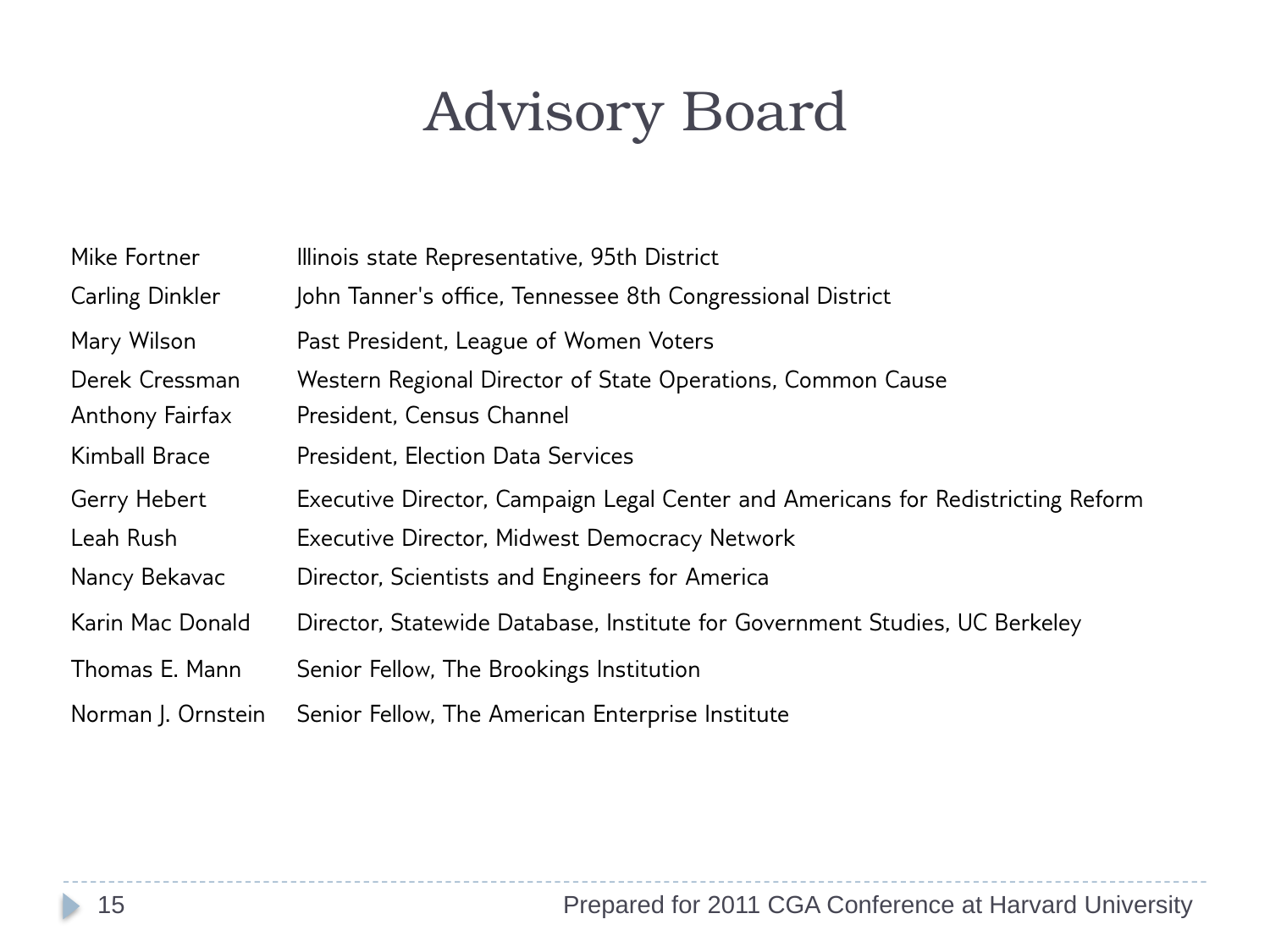

Advisory Board
| Mike Fortner | Illinois state Representative, 95th District |
| --- | --- |
| Carling Dinkler | John Tanner's office, Tennessee 8th Congressional District |
| Mary Wilson | Past President, League of Women Voters |
| Derek Cressman | Western Regional Director of State Operations, Common Cause |
| Anthony Fairfax | President, Census Channel |
| Kimball Brace | President, Election Data Services |
| Gerry Hebert | Executive Director, Campaign Legal Center and Americans for Redistricting Reform |
| Leah Rush | Executive Director, Midwest Democracy Network |
| Nancy Bekavac | Director, Scientists and Engineers for America |
| Karin Mac Donald | Director, Statewide Database, Institute for Government Studies, UC Berkeley |
| Thomas E. Mann | Senior Fellow, The Brookings Institution |
| Norman J. Ornstein | Senior Fellow, The American Enterprise Institute |
15
Prepared for 2011 CGA Conference at Harvard University